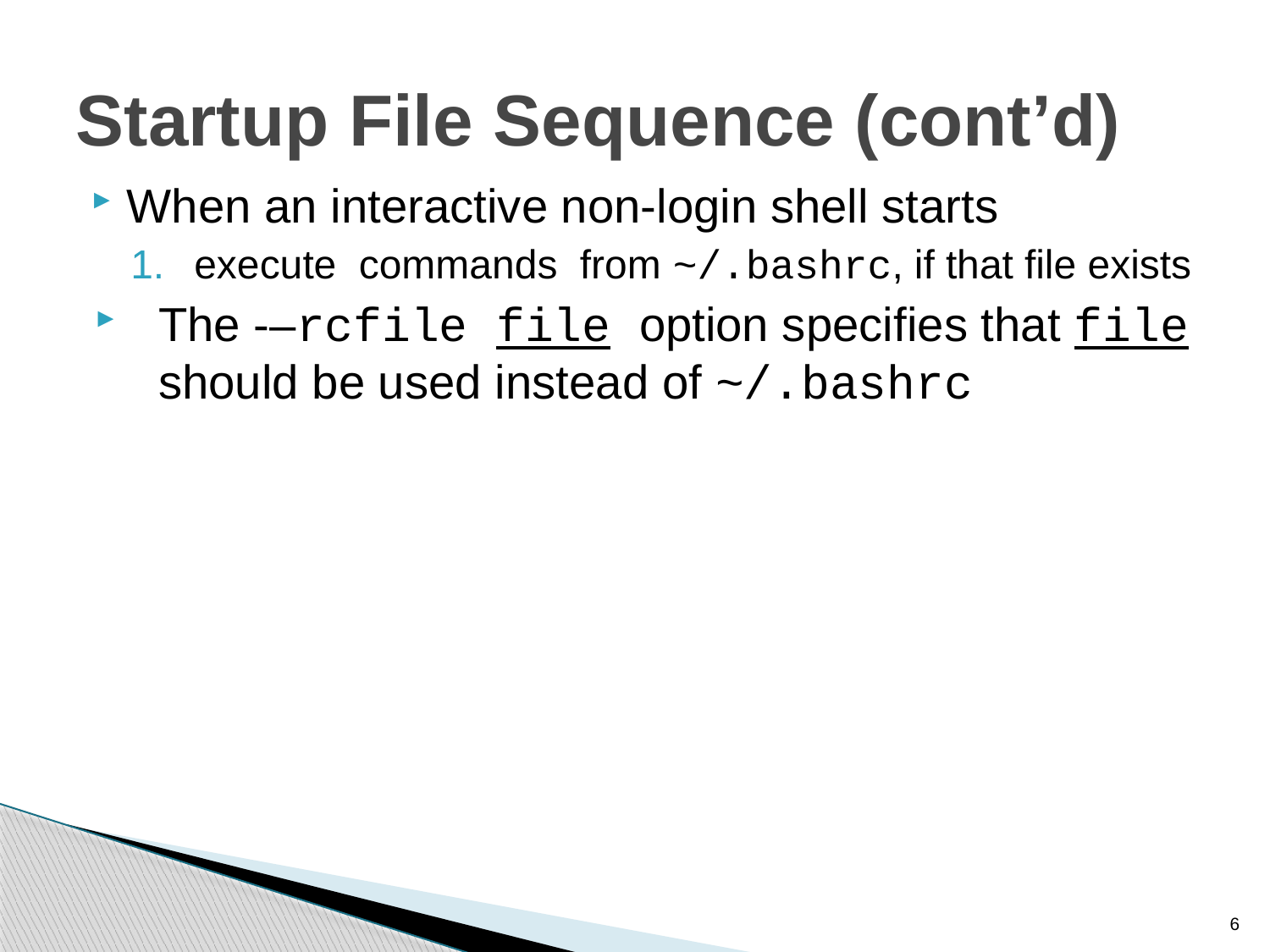

# Startup File Sequence (cont’d)
When an interactive non-login shell starts
execute  commands  from ~/.bashrc, if that file exists
The -–rcfile file option specifies that file should be used instead of ~/.bashrc

6